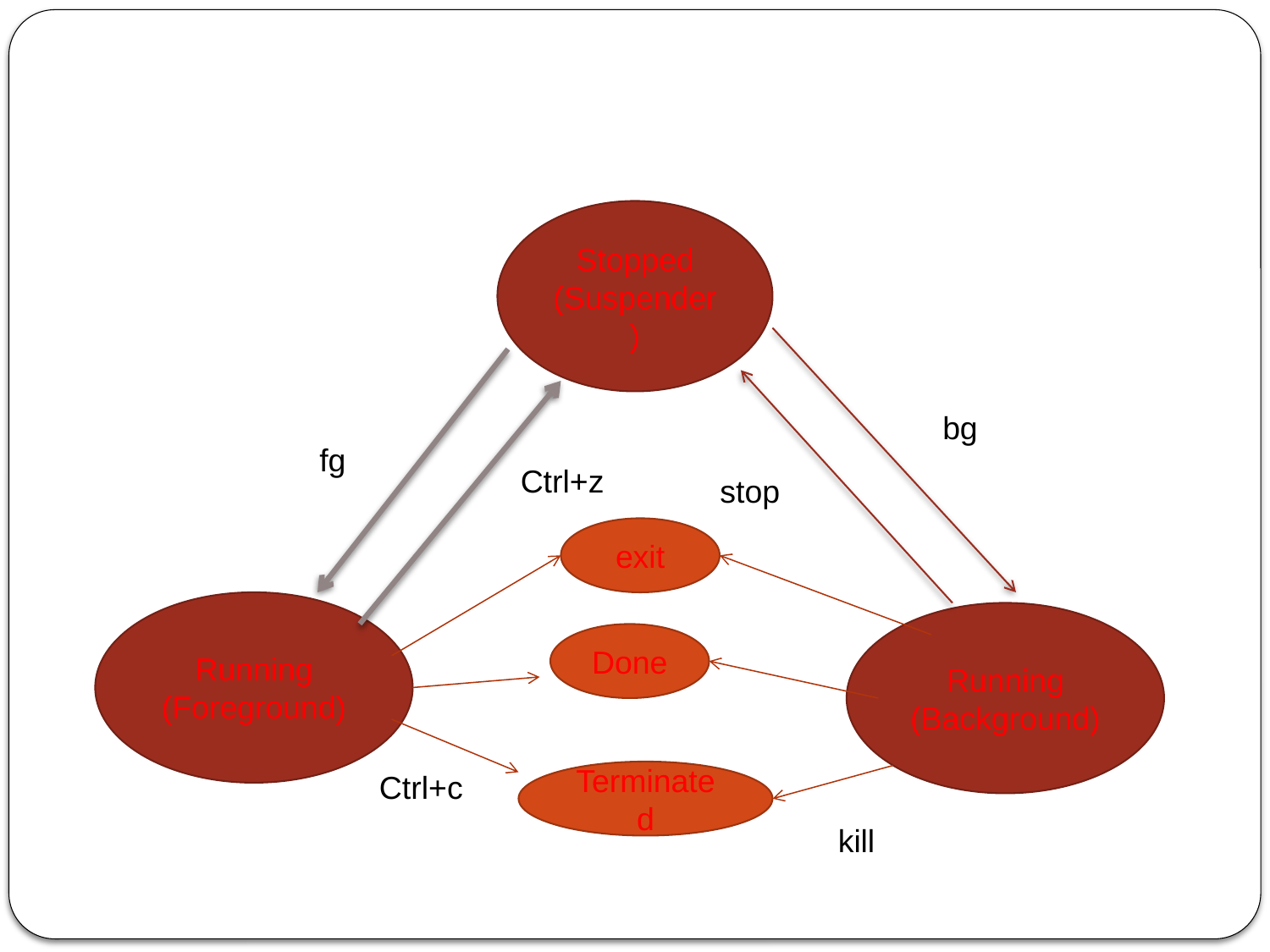

Stopped (Suspender)
bg
fg
Ctrl+z
stop
exit
Running (Foreground)
Running (Background)
Done
Ctrl+c
Terminated
kill